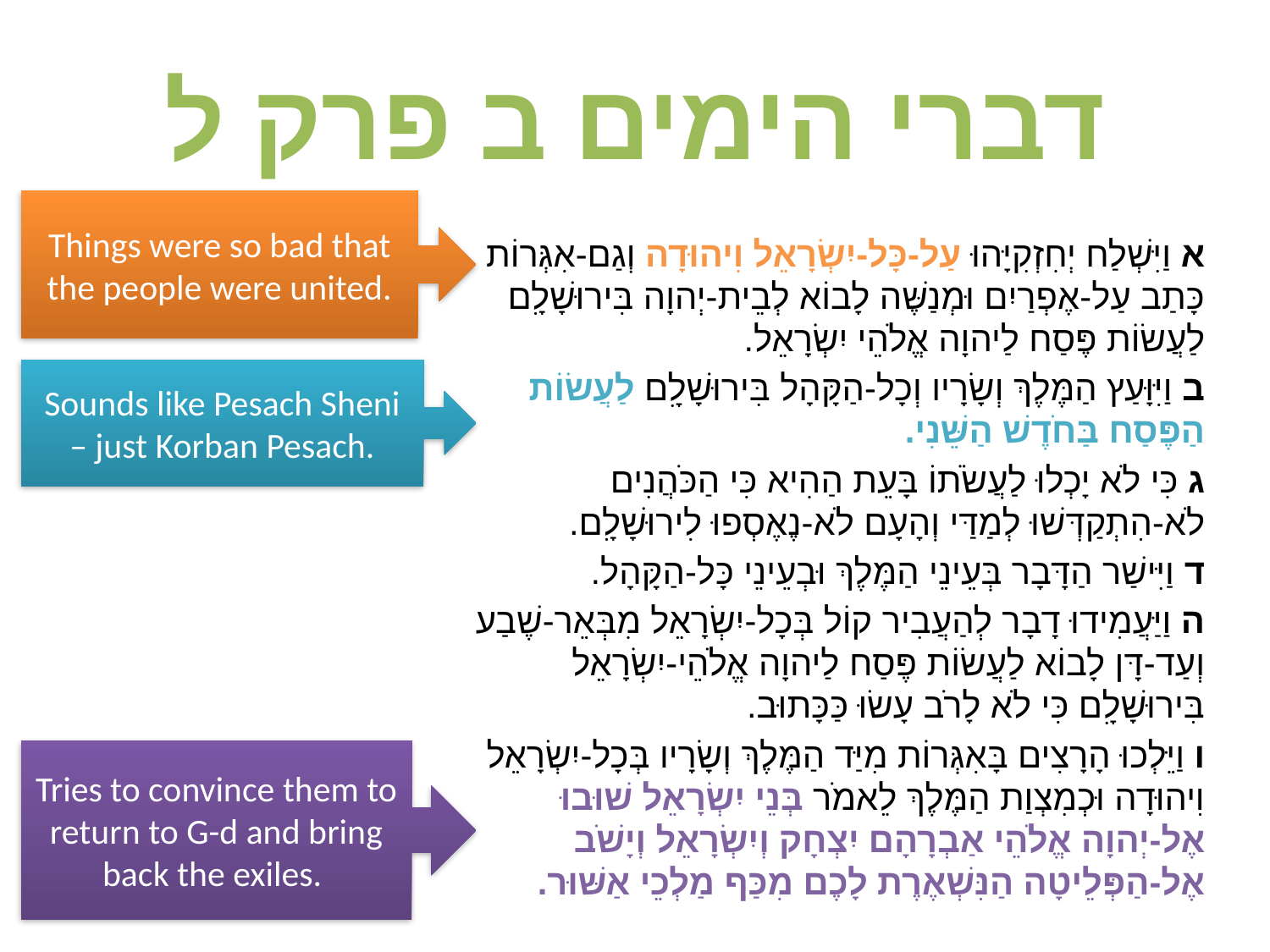

# דברי הימים ב פרק ל
Things were so bad that the people were united.
א וַיִּשְׁלַח יְחִזְקִיָּהוּ עַל-כָּל-יִשְׂרָאֵל וִיהוּדָה וְגַם-אִגְּרוֹת כָּתַב עַל-אֶפְרַיִם וּמְנַשֶּׁה לָבוֹא לְבֵית-יְהוָה בִּירוּשָׁלִָם לַעֲשׂוֹת פֶּסַח לַיהוָה אֱלֹהֵי יִשְׂרָאֵל.
ב וַיִּוָּעַץ הַמֶּלֶךְ וְשָׂרָיו וְכָל-הַקָּהָל בִּירוּשָׁלִָם לַעֲשׂוֹת הַפֶּסַח בַּחֹדֶשׁ הַשֵּׁנִי.
ג כִּי לֹא יָכְלוּ לַעֲשֹׂתוֹ בָּעֵת הַהִיא כִּי הַכֹּהֲנִים לֹא-הִתְקַדְּשׁוּ לְמַדַּי וְהָעָם לֹא-נֶאֶסְפוּ לִירוּשָׁלִָם.
ד וַיִּישַׁר הַדָּבָר בְּעֵינֵי הַמֶּלֶךְ וּבְעֵינֵי כָּל-הַקָּהָל.
ה וַיַּעֲמִידוּ דָבָר לְהַעֲבִיר קוֹל בְּכָל-יִשְׂרָאֵל מִבְּאֵר-שֶׁבַע וְעַד-דָּן לָבוֹא לַעֲשׂוֹת פֶּסַח לַיהוָה אֱלֹהֵי-יִשְׂרָאֵל בִּירוּשָׁלִָם כִּי לֹא לָרֹב עָשׂוּ כַּכָּתוּב.
ו וַיֵּלְכוּ הָרָצִים בָּאִגְּרוֹת מִיַּד הַמֶּלֶךְ וְשָׂרָיו בְּכָל-יִשְׂרָאֵל וִיהוּדָה וּכְמִצְוַת הַמֶּלֶךְ לֵאמֹר בְּנֵי יִשְׂרָאֵל שׁוּבוּ אֶל-יְהוָה אֱלֹהֵי אַבְרָהָם יִצְחָק וְיִשְׂרָאֵל וְיָשֹׁב אֶל-הַפְּלֵיטָה הַנִּשְׁאֶרֶת לָכֶם מִכַּף מַלְכֵי אַשּׁוּר.
Sounds like Pesach Sheni – just Korban Pesach.
Tries to convince them to return to G-d and bring back the exiles.